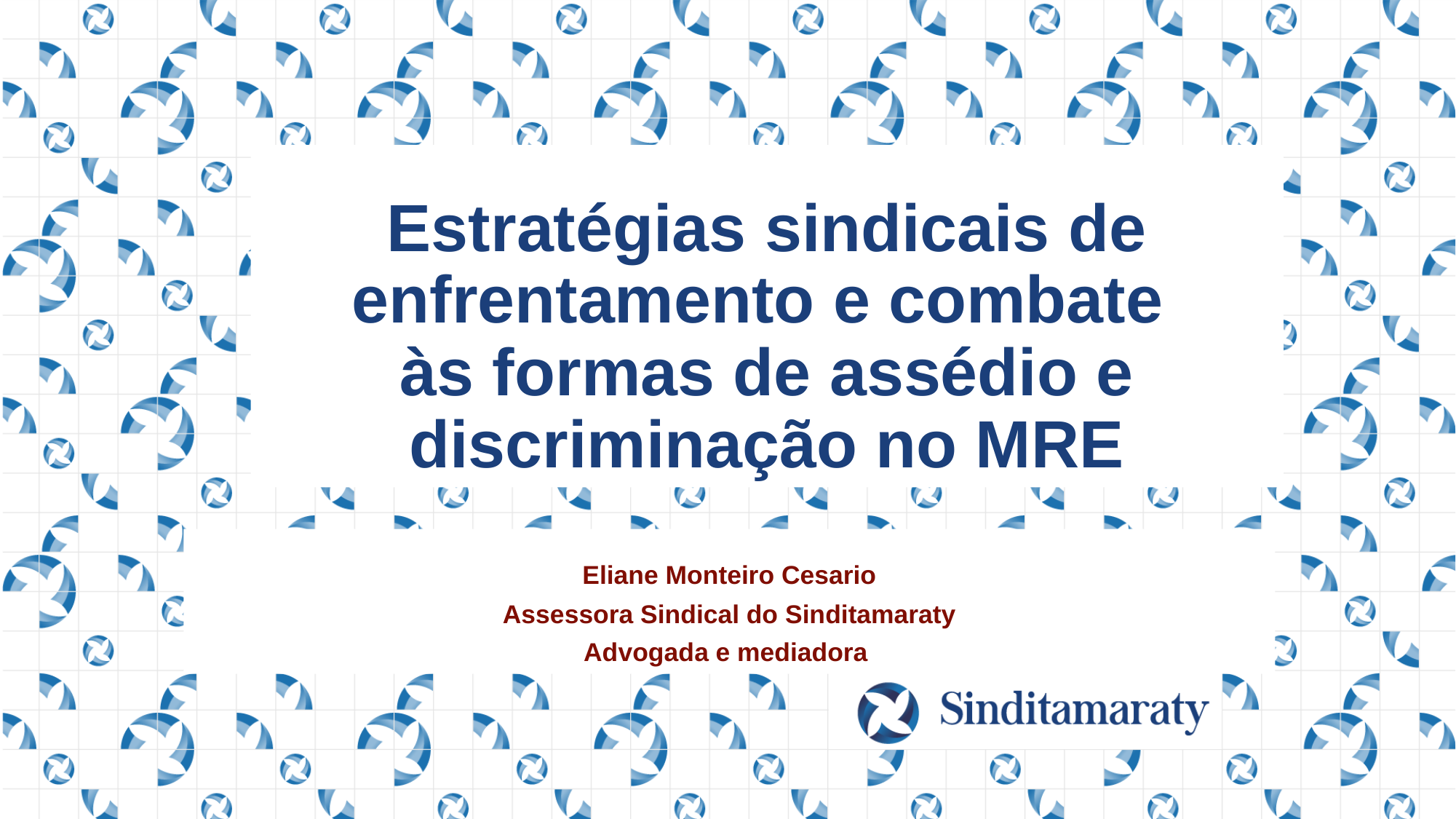

# Estratégias sindicais de enfrentamento e combate às formas de assédio e discriminação no MRE
Eliane Monteiro Cesario
Assessora Sindical do Sinditamaraty
Advogada e mediadora